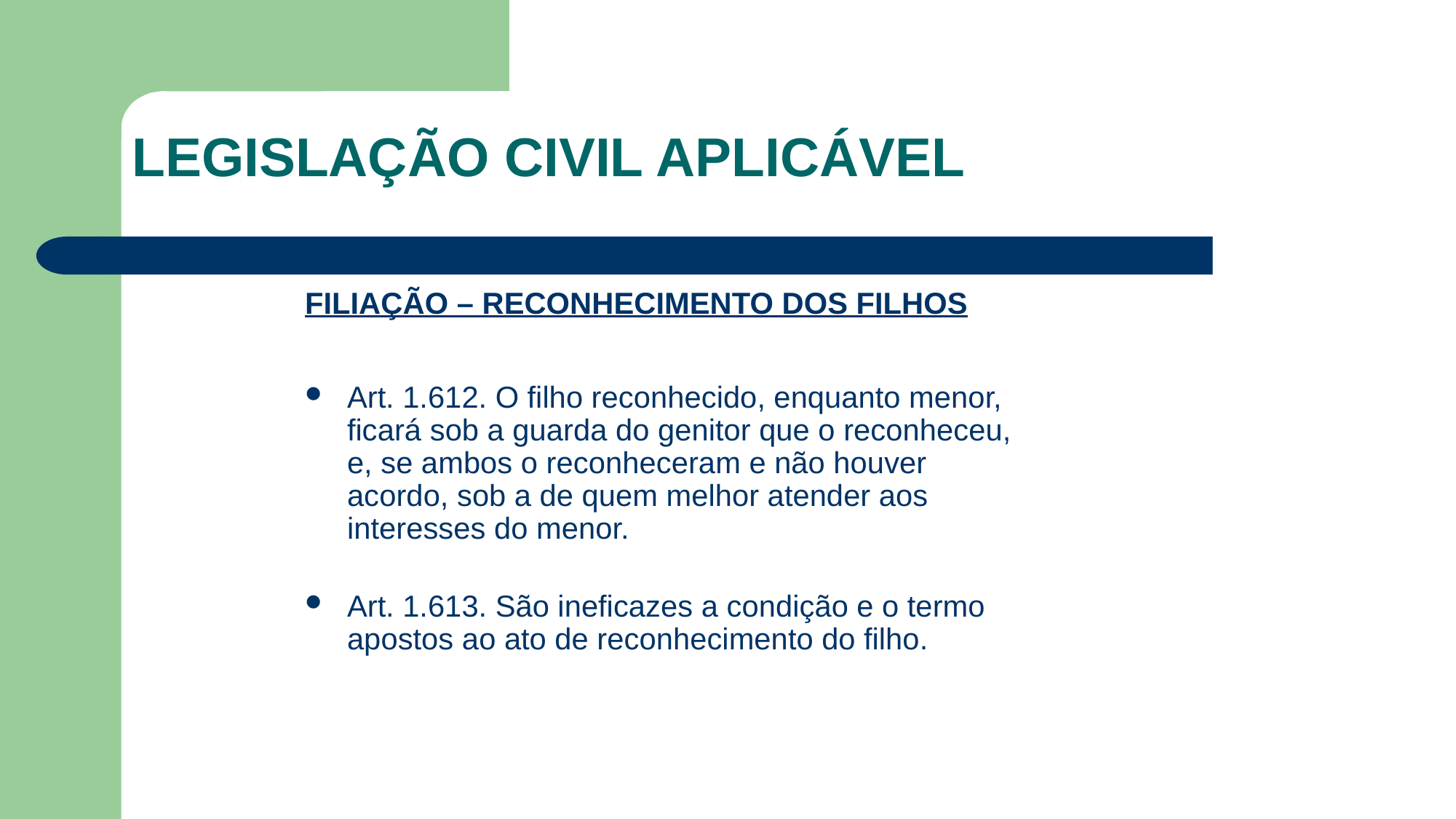

LEGISLAÇÃO CIVIL APLICÁVEL
FILIAÇÃO – RECONHECIMENTO DOS FILHOS

Art. 1.612. O filho reconhecido, enquanto menor, ficará sob a guarda do genitor que o reconheceu, e, se ambos o reconheceram e não houver acordo, sob a de quem melhor atender aos interesses do menor.

Art. 1.613. São ineficazes a condição e o termo apostos ao ato de reconhecimento do filho.